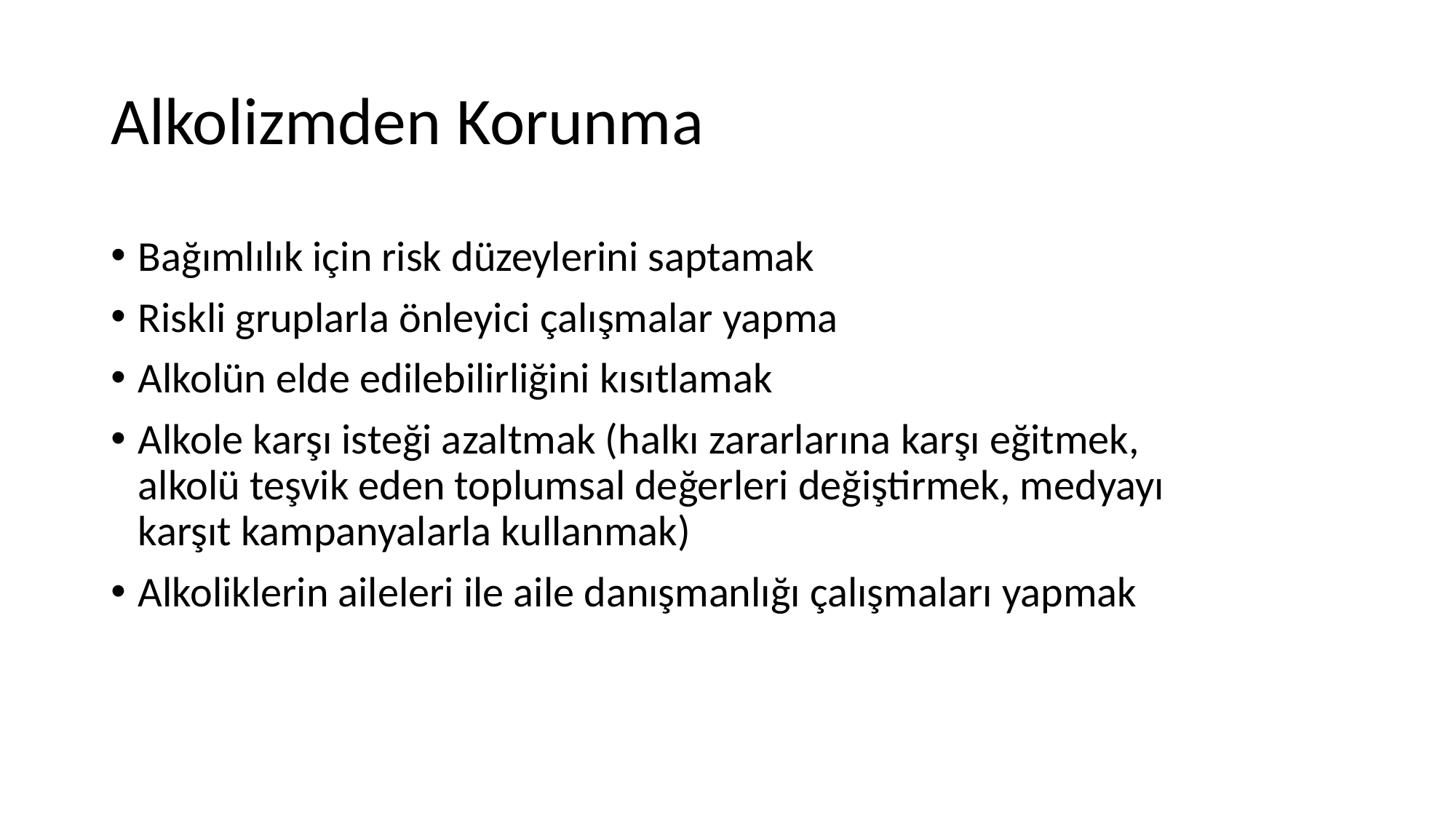

# Alkolizmden Korunma
Bağımlılık için risk düzeylerini saptamak
Riskli gruplarla önleyici çalışmalar yapma
Alkolün elde edilebilirliğini kısıtlamak
Alkole karşı isteği azaltmak (halkı zararlarına karşı eğitmek, alkolü teşvik eden toplumsal değerleri değiştirmek, medyayı karşıt kampanyalarla kullanmak)
Alkoliklerin aileleri ile aile danışmanlığı çalışmaları yapmak